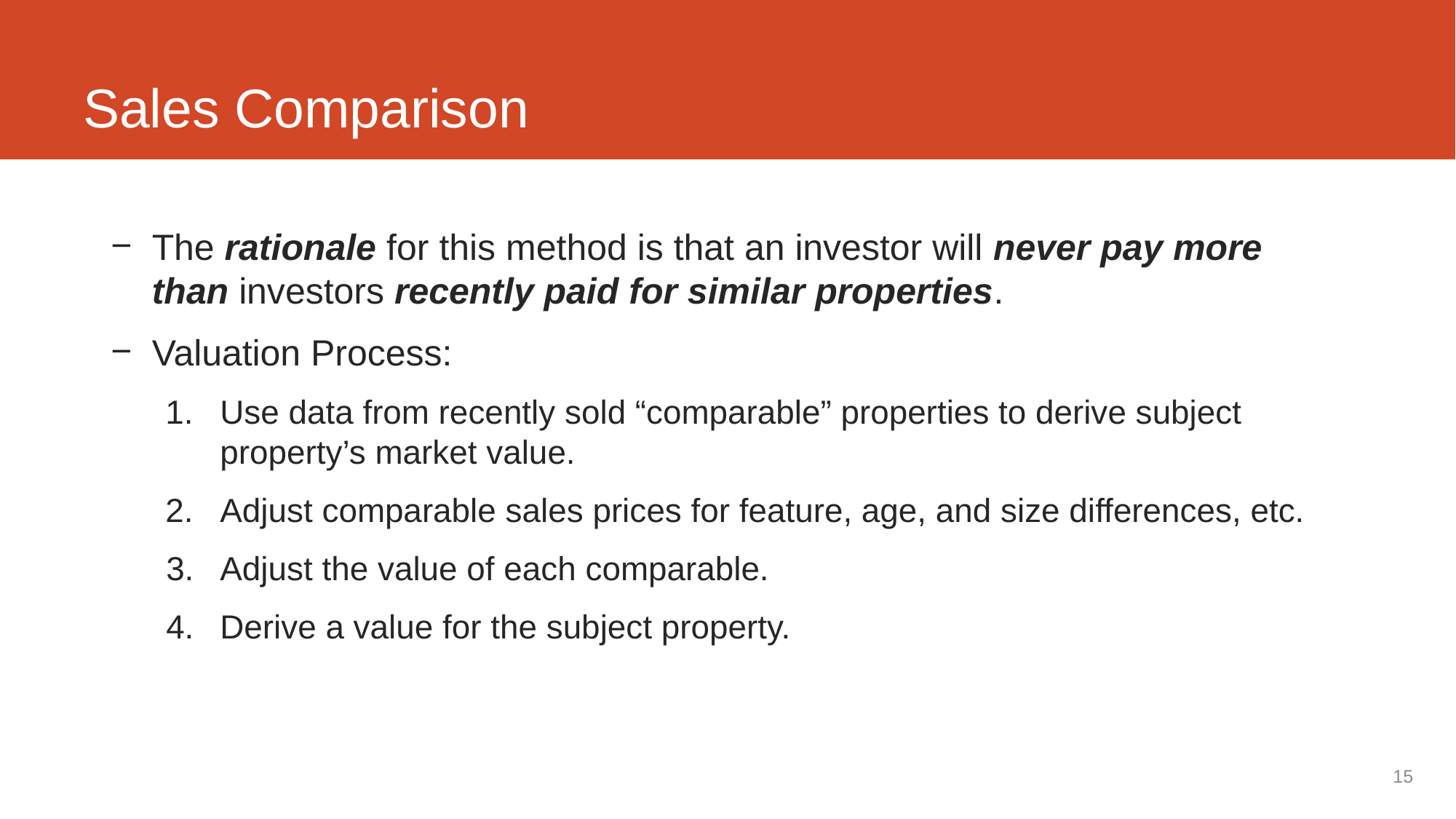

# Sales Comparison
The rationale for this method is that an investor will never pay more than investors recently paid for similar properties.
Valuation Process:
Use data from recently sold “comparable” properties to derive subject property’s market value.
Adjust comparable sales prices for feature, age, and size differences, etc.
Adjust the value of each comparable.
Derive a value for the subject property.

15